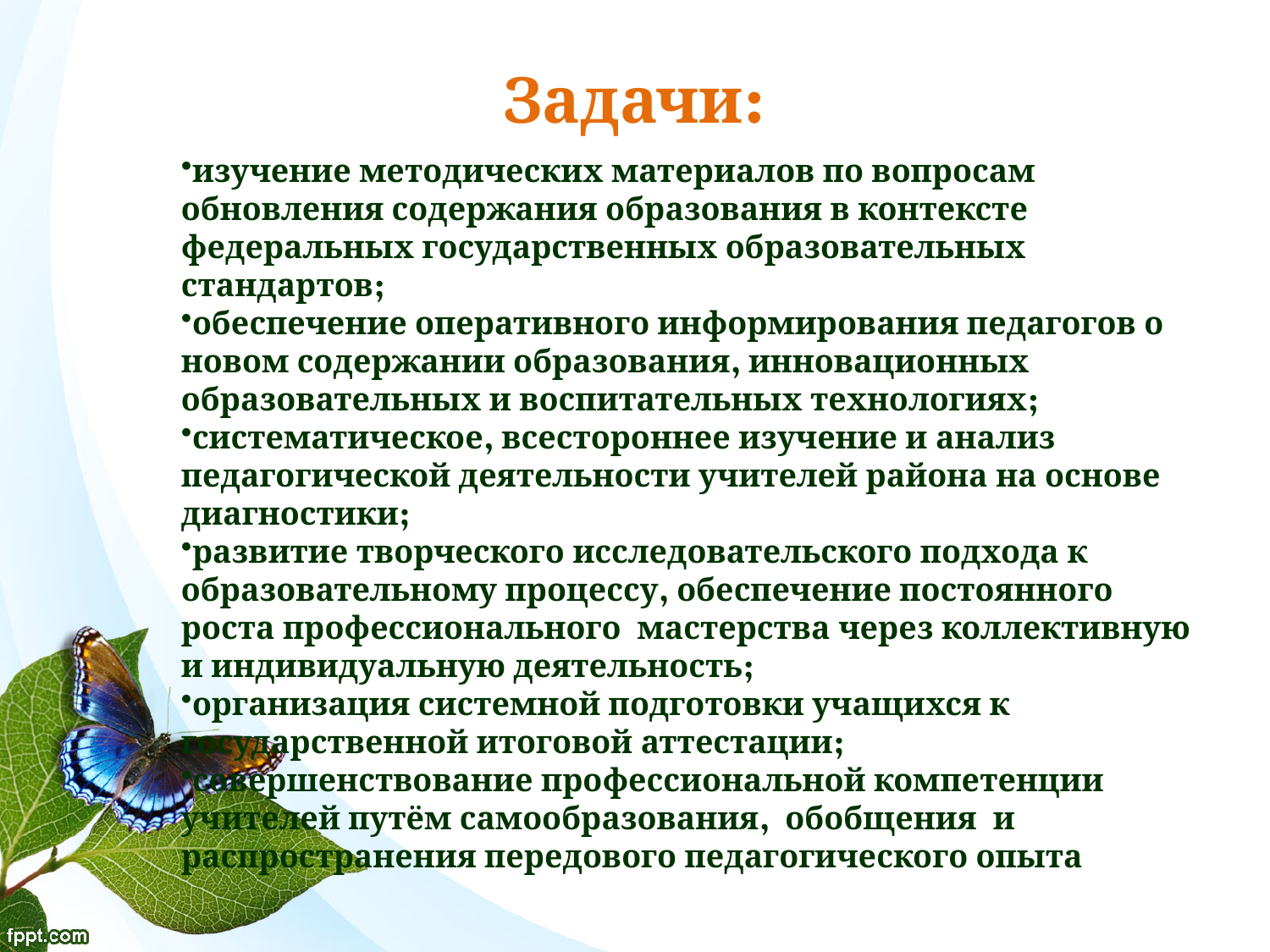

# Задачи:
изучение методических материалов по вопросам обновления содержания образования в контексте федеральных государственных образовательных стандартов;
обеспечение оперативного информирования педагогов о новом содержании образования, инновационных образовательных и воспитательных технологиях;
систематическое, всестороннее изучение и анализ педагогической деятельности учителей района на основе диагностики;
развитие творческого исследовательского подхода к образовательному процессу, обеспечение постоянного роста профессионального  мастерства через коллективную и индивидуальную деятельность;
организация системной подготовки учащихся к государственной итоговой аттестации;
совершенствование профессиональной компетенции учителей путём самообразования,  обобщения  и распространения передового педагогического опыта